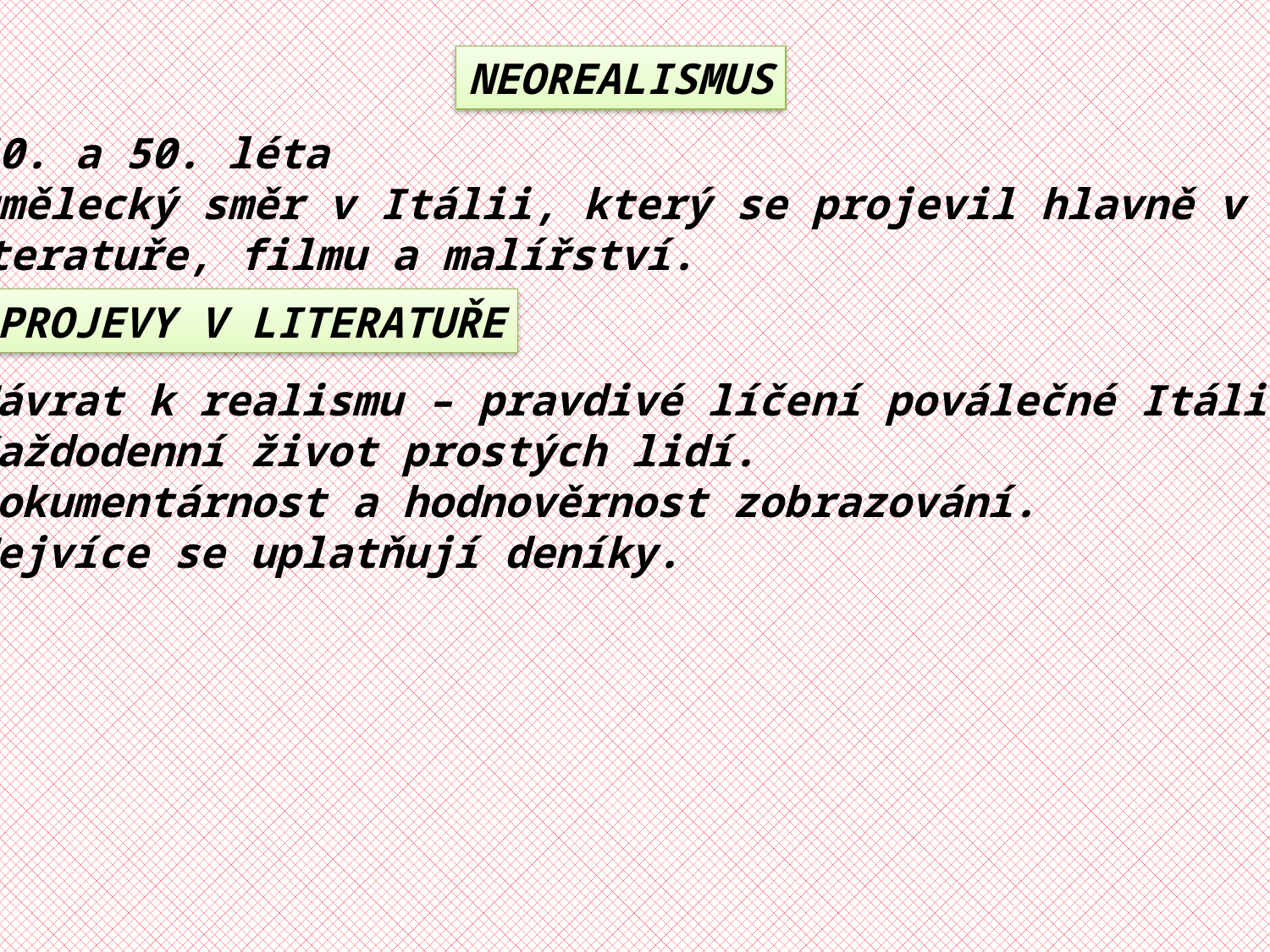

NEOREALISMUS
40. a 50. léta
umělecký směr v Itálii, který se projevil hlavně v
literatuře, filmu a malířství.
PROJEVY V LITERATUŘE
Návrat k realismu – pravdivé líčení poválečné Itálie.
Každodenní život prostých lidí.
Dokumentárnost a hodnověrnost zobrazování.
Nejvíce se uplatňují deníky.